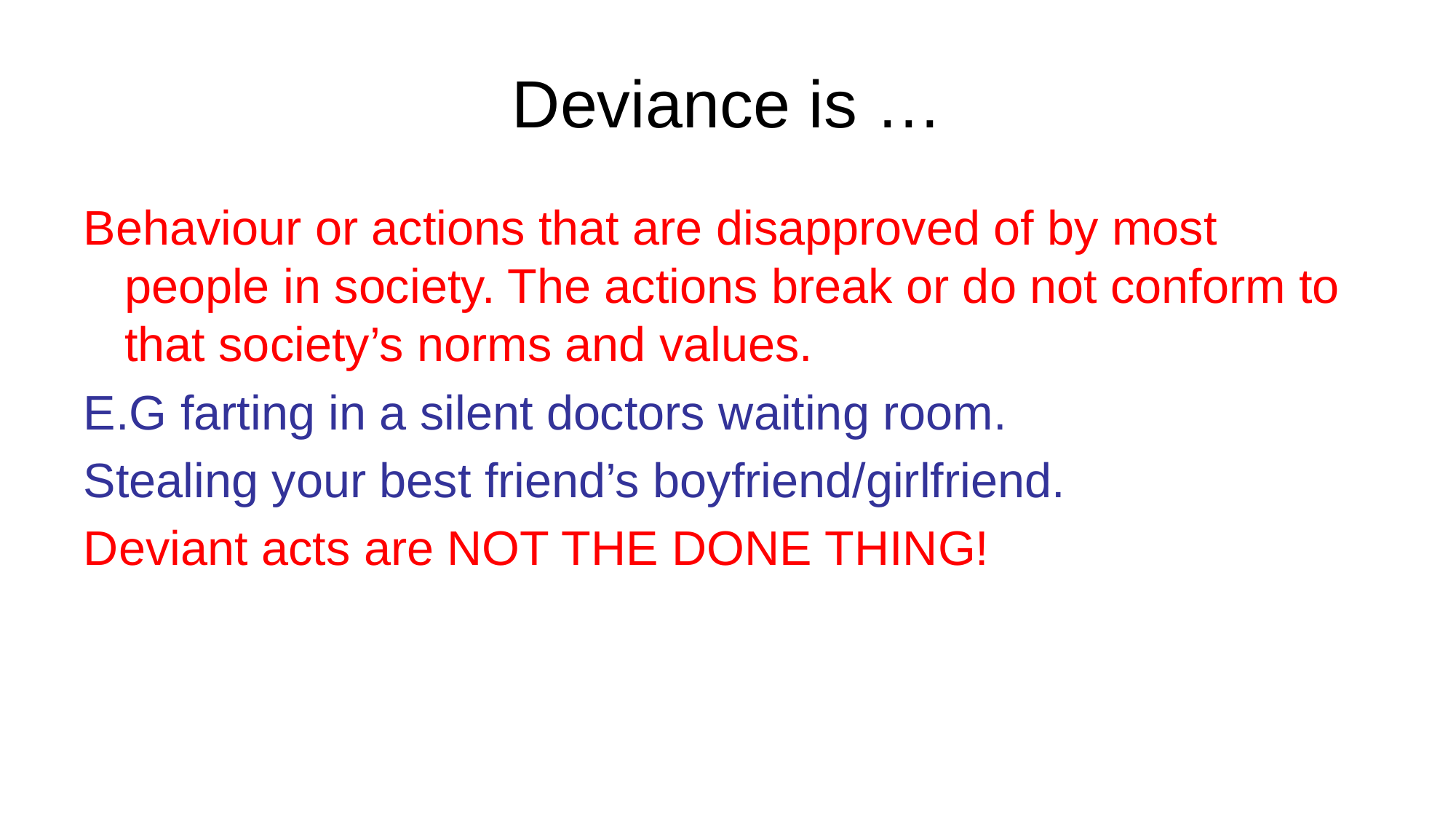

# Deviance is …
Behaviour or actions that are disapproved of by most people in society. The actions break or do not conform to that society’s norms and values.
E.G farting in a silent doctors waiting room.
Stealing your best friend’s boyfriend/girlfriend.
Deviant acts are NOT THE DONE THING!